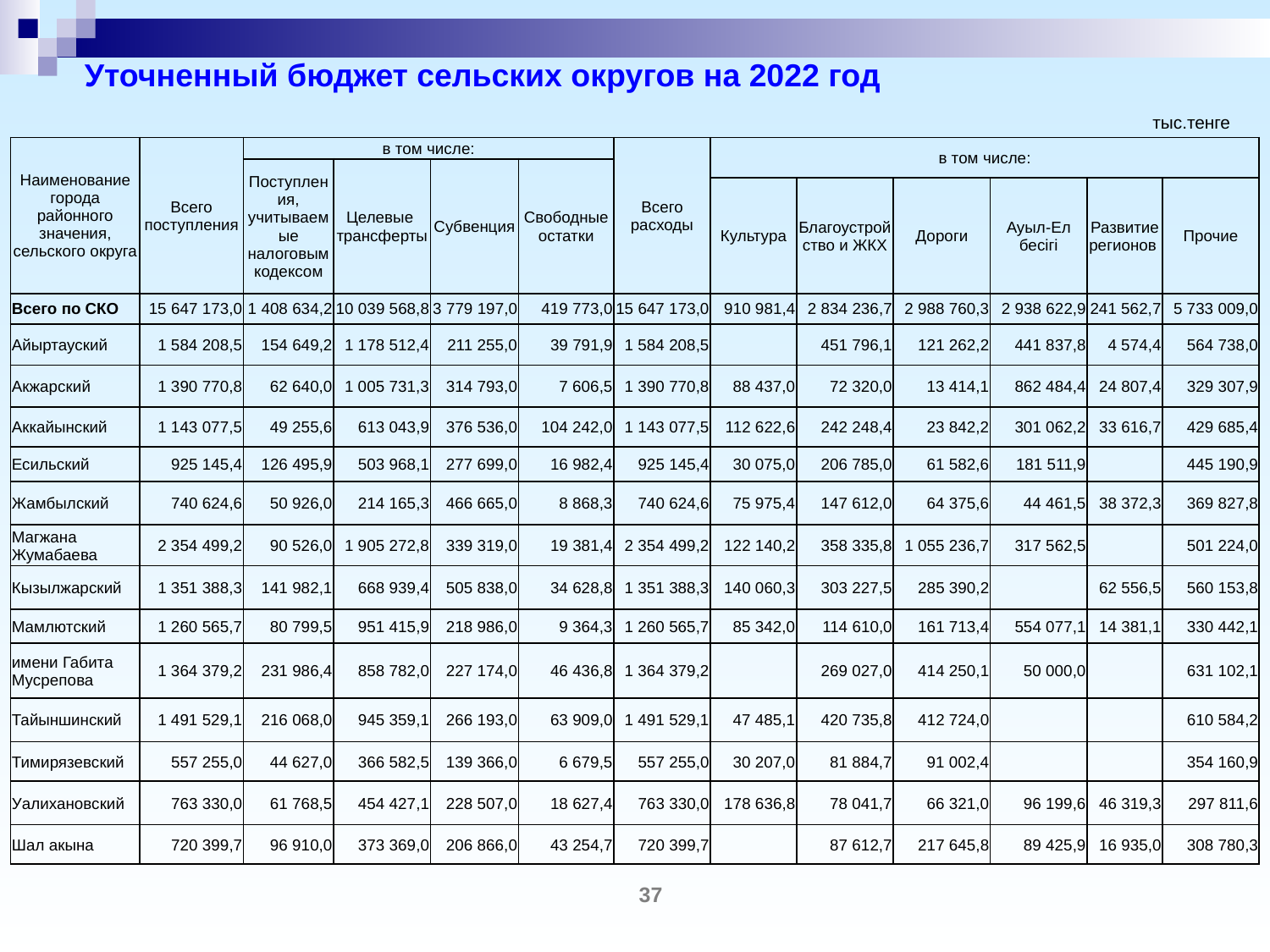

# Уточненный бюджет сельских округов на 2022 год
тыс.тенге
| Наименование города районного значения, сельского округа | Всего поступления | в том числе: |  |  |  | Всего расходы | в том числе: |  |  |  |  |  |
| --- | --- | --- | --- | --- | --- | --- | --- | --- | --- | --- | --- | --- |
|  |  | Поступления, учитываемые налоговым кодексом | Целевые трансферты | Субвенция | Свободные остатки |  |  |  |  |  |  |  |
|  |  |  |  |  |  |  | Культура | Благоустройство и ЖКХ | Дороги | Ауыл-Ел бесігі | Развитие регионов | Прочие |
| Всего по СКО | 15 647 173,0 | 1 408 634,2 | 10 039 568,8 | 3 779 197,0 | 419 773,0 | 15 647 173,0 | 910 981,4 | 2 834 236,7 | 2 988 760,3 | 2 938 622,9 | 241 562,7 | 5 733 009,0 |
| Айыртауский | 1 584 208,5 | 154 649,2 | 1 178 512,4 | 211 255,0 | 39 791,9 | 1 584 208,5 |  | 451 796,1 | 121 262,2 | 441 837,8 | 4 574,4 | 564 738,0 |
| Акжарский | 1 390 770,8 | 62 640,0 | 1 005 731,3 | 314 793,0 | 7 606,5 | 1 390 770,8 | 88 437,0 | 72 320,0 | 13 414,1 | 862 484,4 | 24 807,4 | 329 307,9 |
| Аккайынский | 1 143 077,5 | 49 255,6 | 613 043,9 | 376 536,0 | 104 242,0 | 1 143 077,5 | 112 622,6 | 242 248,4 | 23 842,2 | 301 062,2 | 33 616,7 | 429 685,4 |
| Есильский | 925 145,4 | 126 495,9 | 503 968,1 | 277 699,0 | 16 982,4 | 925 145,4 | 30 075,0 | 206 785,0 | 61 582,6 | 181 511,9 |  | 445 190,9 |
| Жамбылский | 740 624,6 | 50 926,0 | 214 165,3 | 466 665,0 | 8 868,3 | 740 624,6 | 75 975,4 | 147 612,0 | 64 375,6 | 44 461,5 | 38 372,3 | 369 827,8 |
| Магжана Жумабаева | 2 354 499,2 | 90 526,0 | 1 905 272,8 | 339 319,0 | 19 381,4 | 2 354 499,2 | 122 140,2 | 358 335,8 | 1 055 236,7 | 317 562,5 |  | 501 224,0 |
| Кызылжарский | 1 351 388,3 | 141 982,1 | 668 939,4 | 505 838,0 | 34 628,8 | 1 351 388,3 | 140 060,3 | 303 227,5 | 285 390,2 |  | 62 556,5 | 560 153,8 |
| Мамлютский | 1 260 565,7 | 80 799,5 | 951 415,9 | 218 986,0 | 9 364,3 | 1 260 565,7 | 85 342,0 | 114 610,0 | 161 713,4 | 554 077,1 | 14 381,1 | 330 442,1 |
| имени Габита Мусрепова | 1 364 379,2 | 231 986,4 | 858 782,0 | 227 174,0 | 46 436,8 | 1 364 379,2 |  | 269 027,0 | 414 250,1 | 50 000,0 |  | 631 102,1 |
| Тайыншинский | 1 491 529,1 | 216 068,0 | 945 359,1 | 266 193,0 | 63 909,0 | 1 491 529,1 | 47 485,1 | 420 735,8 | 412 724,0 |  |  | 610 584,2 |
| Тимирязевский | 557 255,0 | 44 627,0 | 366 582,5 | 139 366,0 | 6 679,5 | 557 255,0 | 30 207,0 | 81 884,7 | 91 002,4 |  |  | 354 160,9 |
| Уалихановский | 763 330,0 | 61 768,5 | 454 427,1 | 228 507,0 | 18 627,4 | 763 330,0 | 178 636,8 | 78 041,7 | 66 321,0 | 96 199,6 | 46 319,3 | 297 811,6 |
| Шал акына | 720 399,7 | 96 910,0 | 373 369,0 | 206 866,0 | 43 254,7 | 720 399,7 |  | 87 612,7 | 217 645,8 | 89 425,9 | 16 935,0 | 308 780,3 |
37